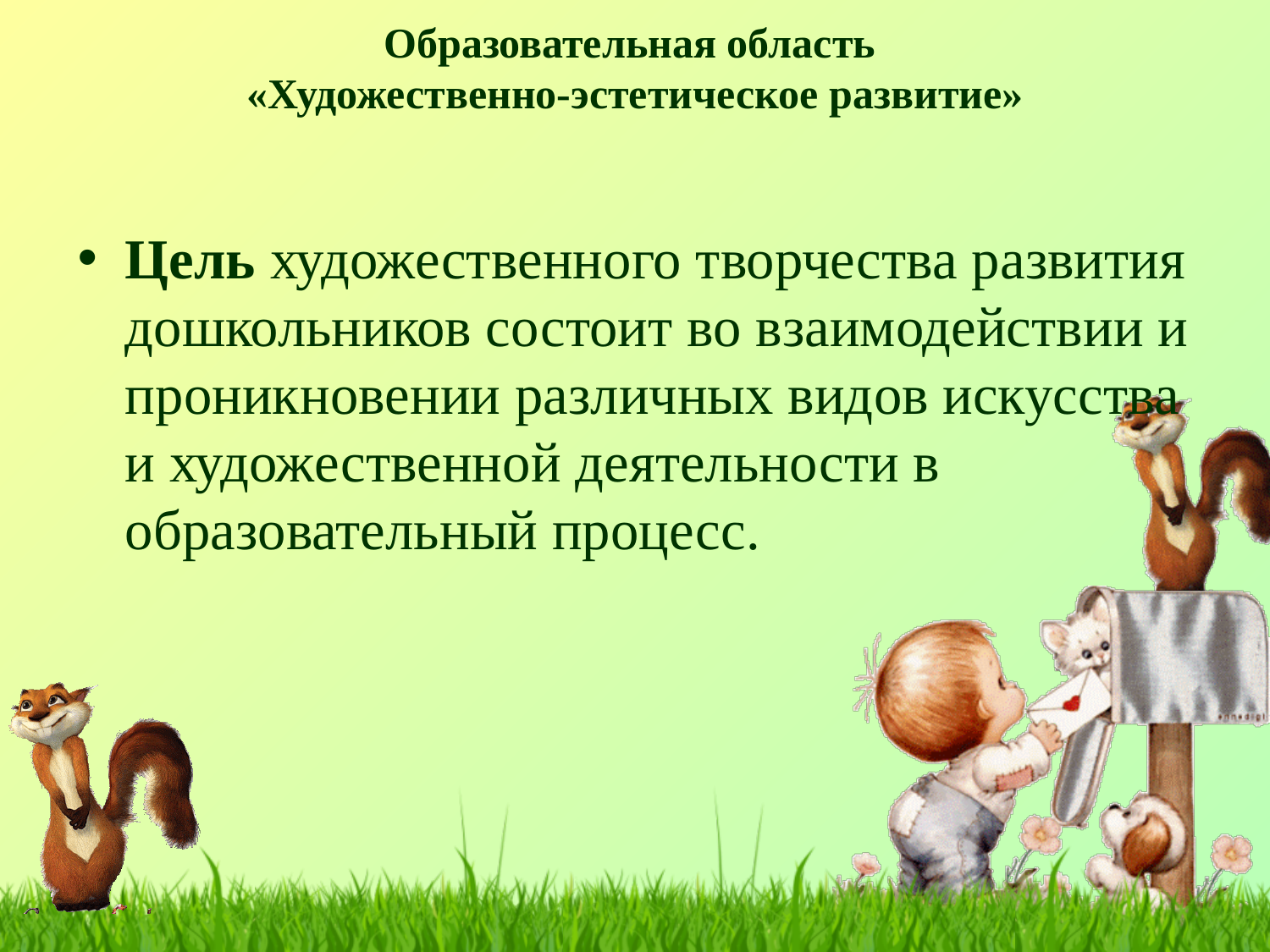

# Образовательная область «Художественно-эстетическое развитие»
Цель художественного творчества развития дошкольников состоит во взаимодействии и проникновении различных видов искусства и художественной деятельности в образовательный процесс.